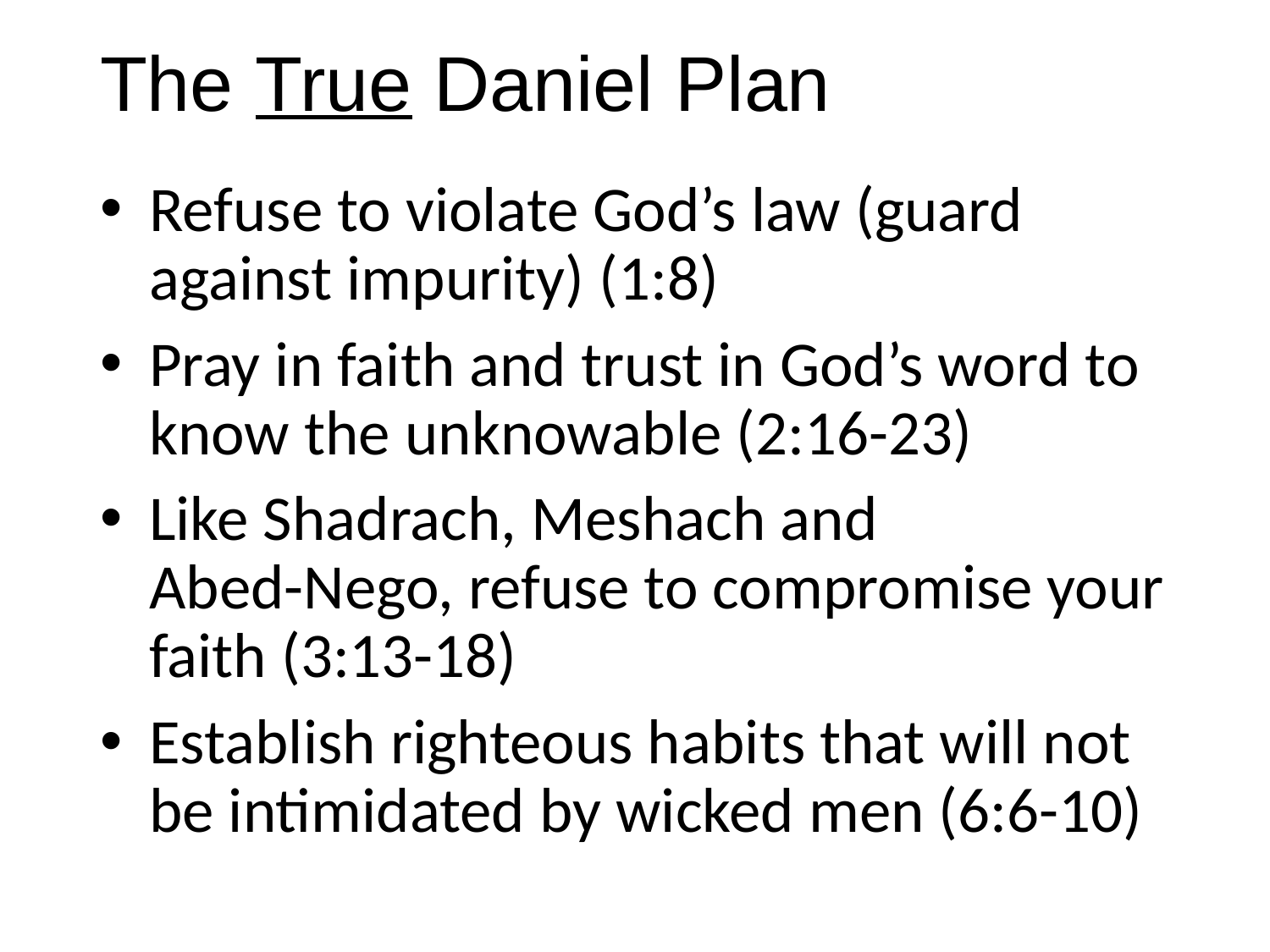

# The True Daniel Plan
Refuse to violate God’s law (guard against impurity) (1:8)
Pray in faith and trust in God’s word to know the unknowable (2:16-23)
Like Shadrach, Meshach and          Abed-Nego, refuse to compromise your faith (3:13-18)
Establish righteous habits that will not be intimidated by wicked men (6:6-10)